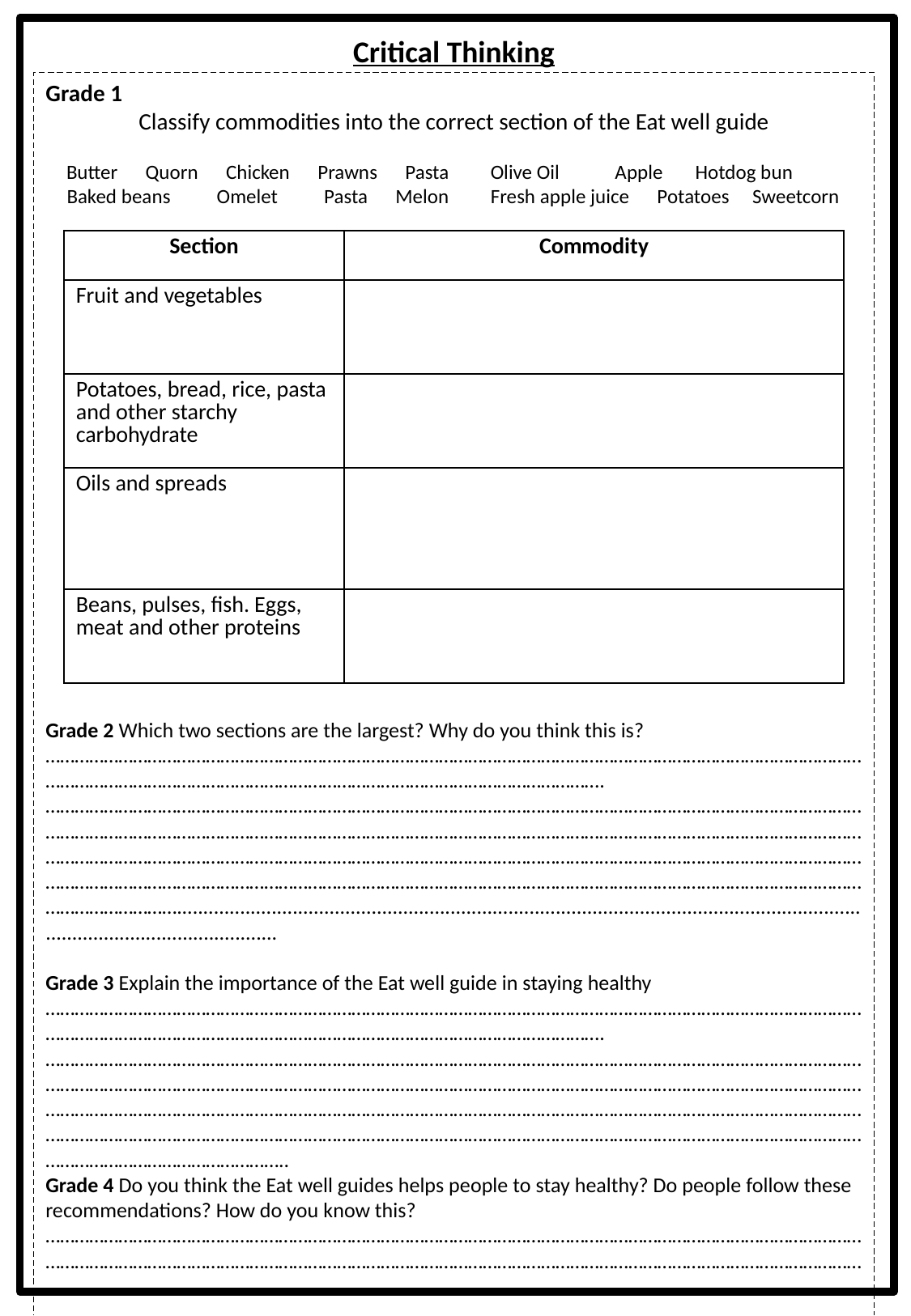

Critical Thinking
Grade 1
Classify commodities into the correct section of the Eat well guide

Butter      Quorn      Chicken      Prawns      Pasta         Olive Oil            Apple       Hotdog bun
Baked beans          Omelet          Pasta      Melon         Fresh apple juice      Potatoes     Sweetcorn

Grade 2 Which two sections are the largest? Why do you think this is?
………………………………………………………………………………………………………………………………………………………………………………………………………………………………………………………….……………………………………………………………………………………………………………………………………………………………………………………………………………………………………………………………………………………………………………………………………………………………………………………………………………………………………………………………………………………………………………………………………………………………………………………………………………………………………………..............................................................................................................................................................................

Grade 3 Explain the importance of the Eat well guide in staying healthy
………………………………………………………………………………………………………………………………………………………………………………………………………………………………………………………….………………………………………………………………………………………………………………………………………………………………………………………………………………………………………………………………………………………………………………………………………………………………………………………………………………………………………………………………………………………………………………………………………………………………………………………………………………………………………………………………..
Grade 4 Do you think the Eat well guides helps people to stay healthy? Do people follow these recommendations? How do you know this?
…………………………………………………………………………………………………………………………………………………………………………………………………………………………………………………………………………………………………………………………………………………………………………………………………………………………………………...............................................................................................................................................................................

| Section | Commodity |
| --- | --- |
| Fruit and vegetables |  |
| Potatoes, bread, rice, pasta and other starchy carbohydrate |  |
| Oils and spreads |  |
| Beans, pulses, fish. Eggs, meat and other proteins |  |